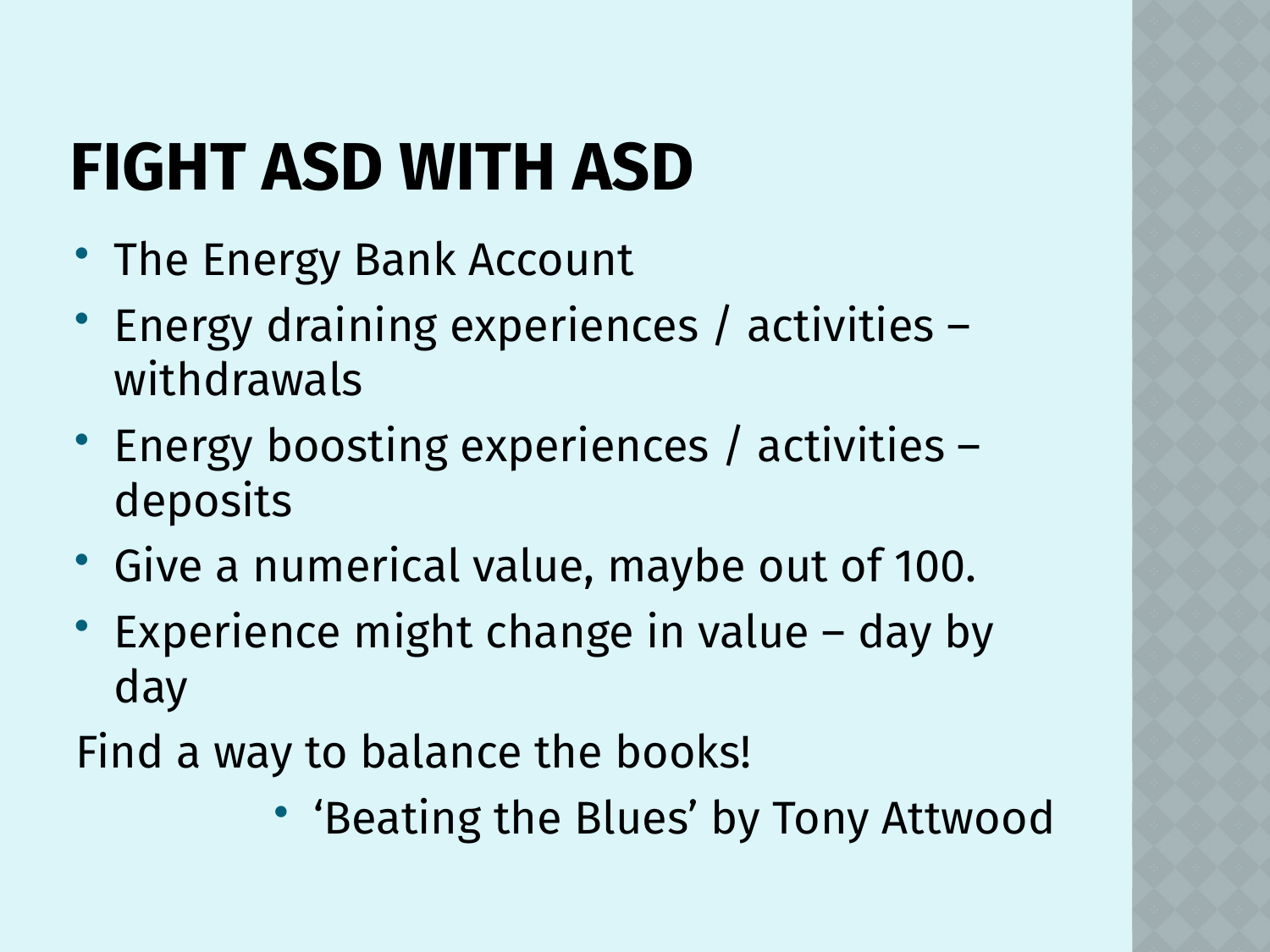

# Fight ASD with ASD
The Energy Bank Account
Energy draining experiences / activities – withdrawals
Energy boosting experiences / activities – deposits
Give a numerical value, maybe out of 100.
Experience might change in value – day by day
Find a way to balance the books!
‘Beating the Blues’ by Tony Attwood